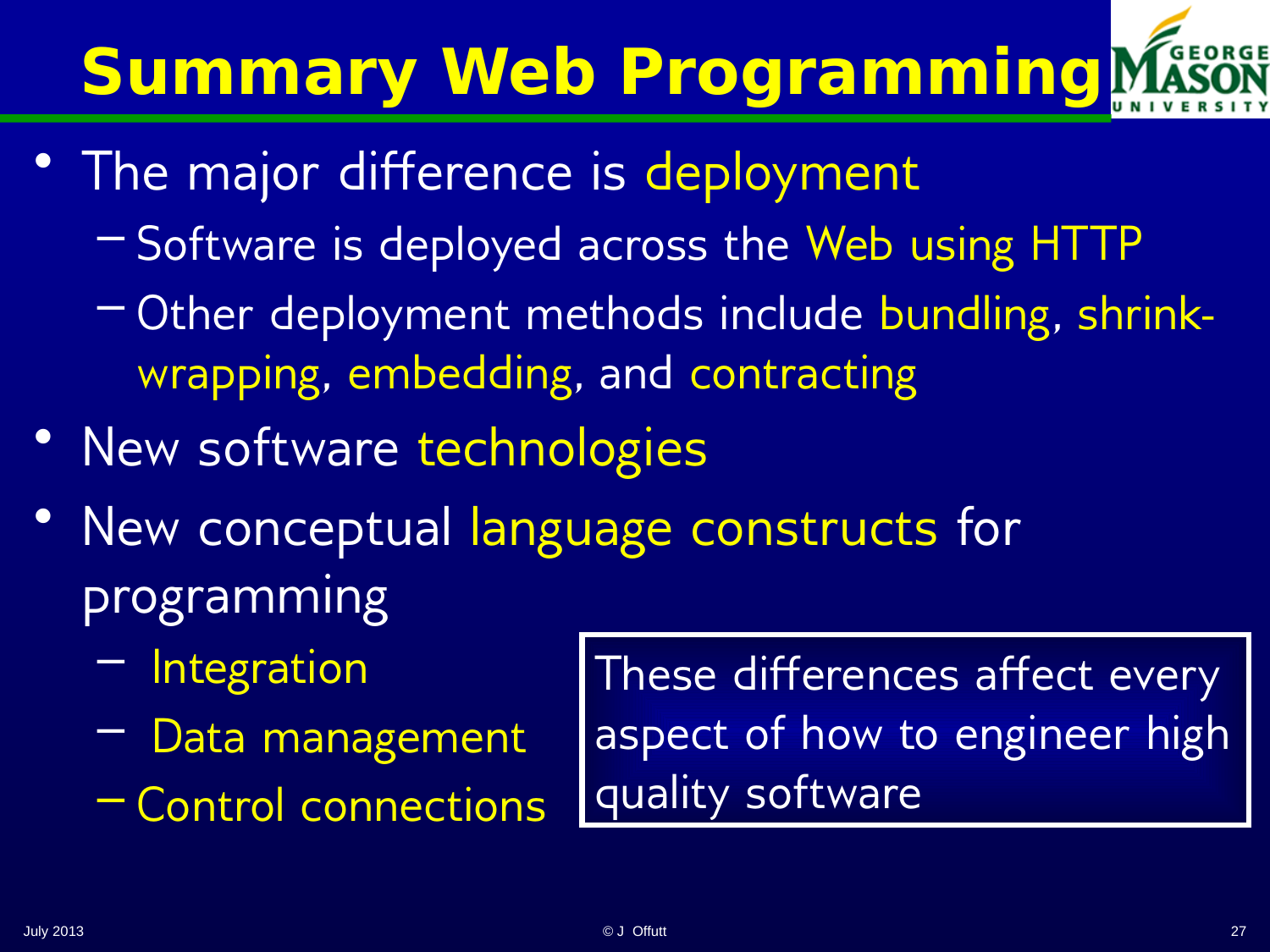

# Summary Web Programming
The major difference is deployment
Software is deployed across the Web using HTTP
Other deployment methods include bundling, shrink-wrapping, embedding, and contracting
New software technologies
New conceptual language constructs for programming
 Integration
 Data management
Control connections
These differences affect every aspect of how to engineer high quality software
July 2013
© J  Offutt
27